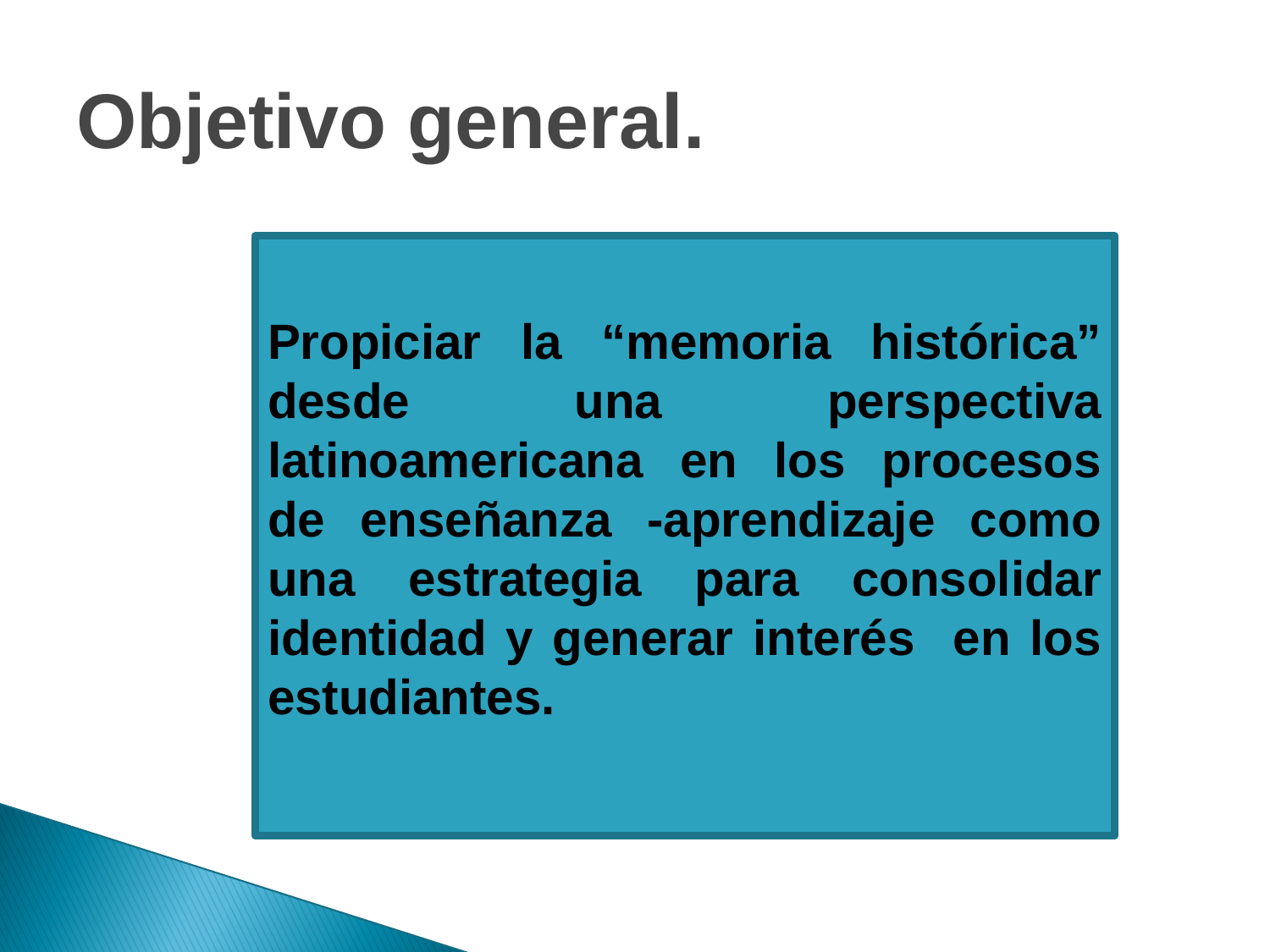

# Objetivo general.
Propiciar la “memoria histórica” desde una perspectiva latinoamericana en los procesos de enseñanza -aprendizaje como una estrategia para consolidar identidad y generar interés  en los estudiantes.